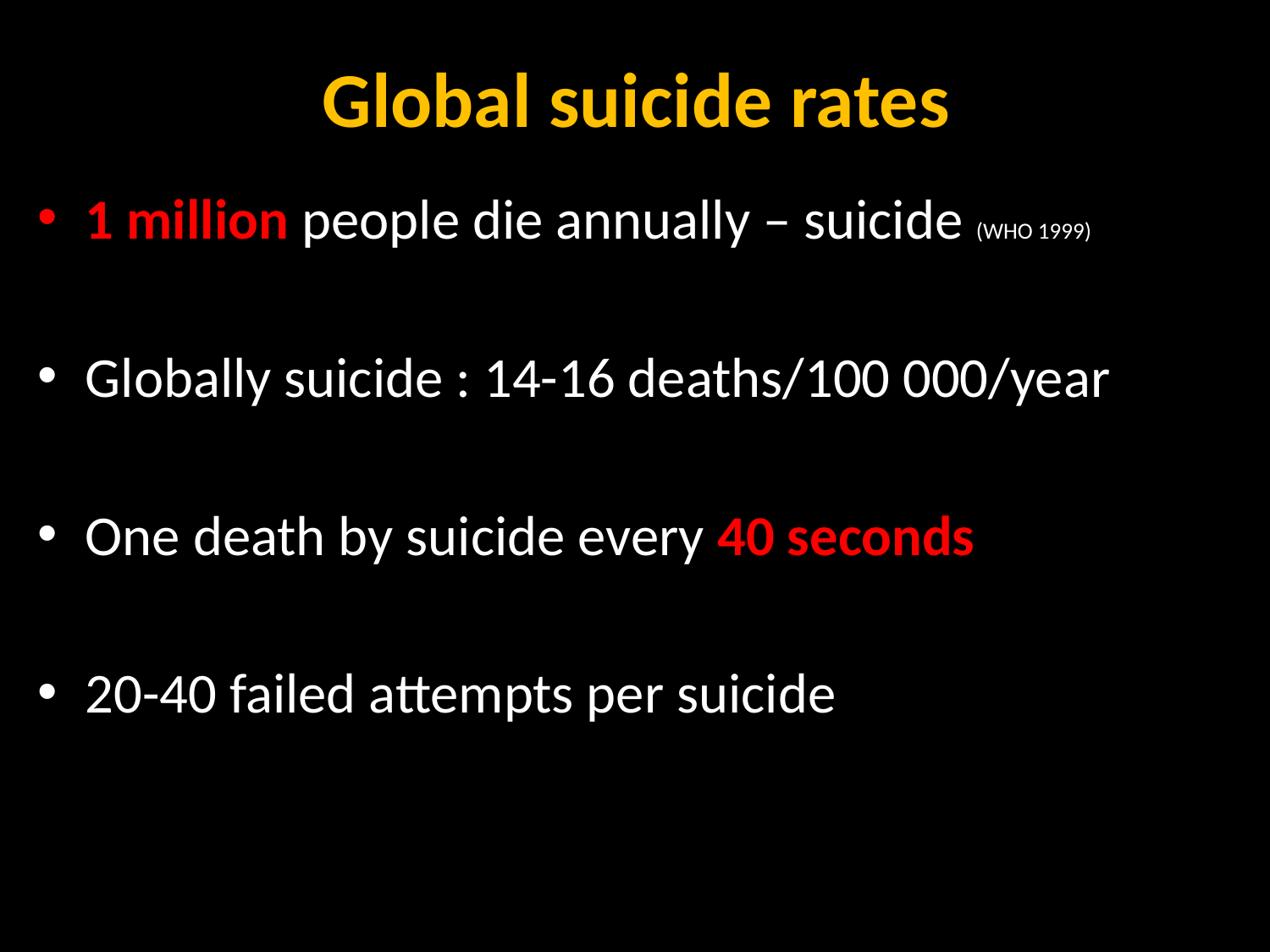

# Global suicide rates
1 million people die annually – suicide (WHO 1999)

Globally suicide : 14-16 deaths/100 000/year

One death by suicide every 40 seconds

20-40 failed attempts per suicide